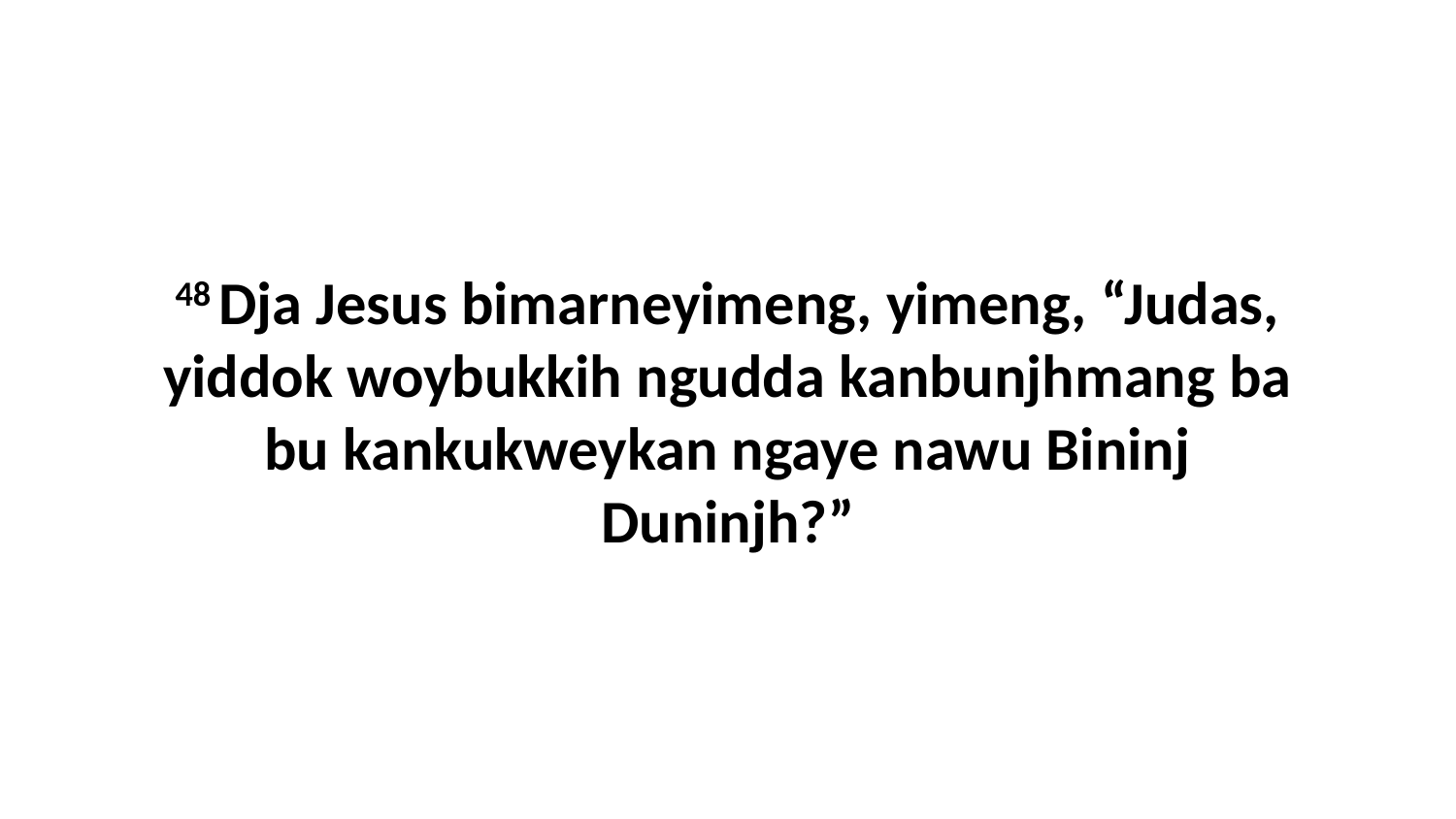

48 Dja Jesus bimarneyimeng, yimeng, “Judas, yiddok woybukkih ngudda kanbunjhmang ba bu kankukweykan ngaye nawu Bininj Duninjh?”